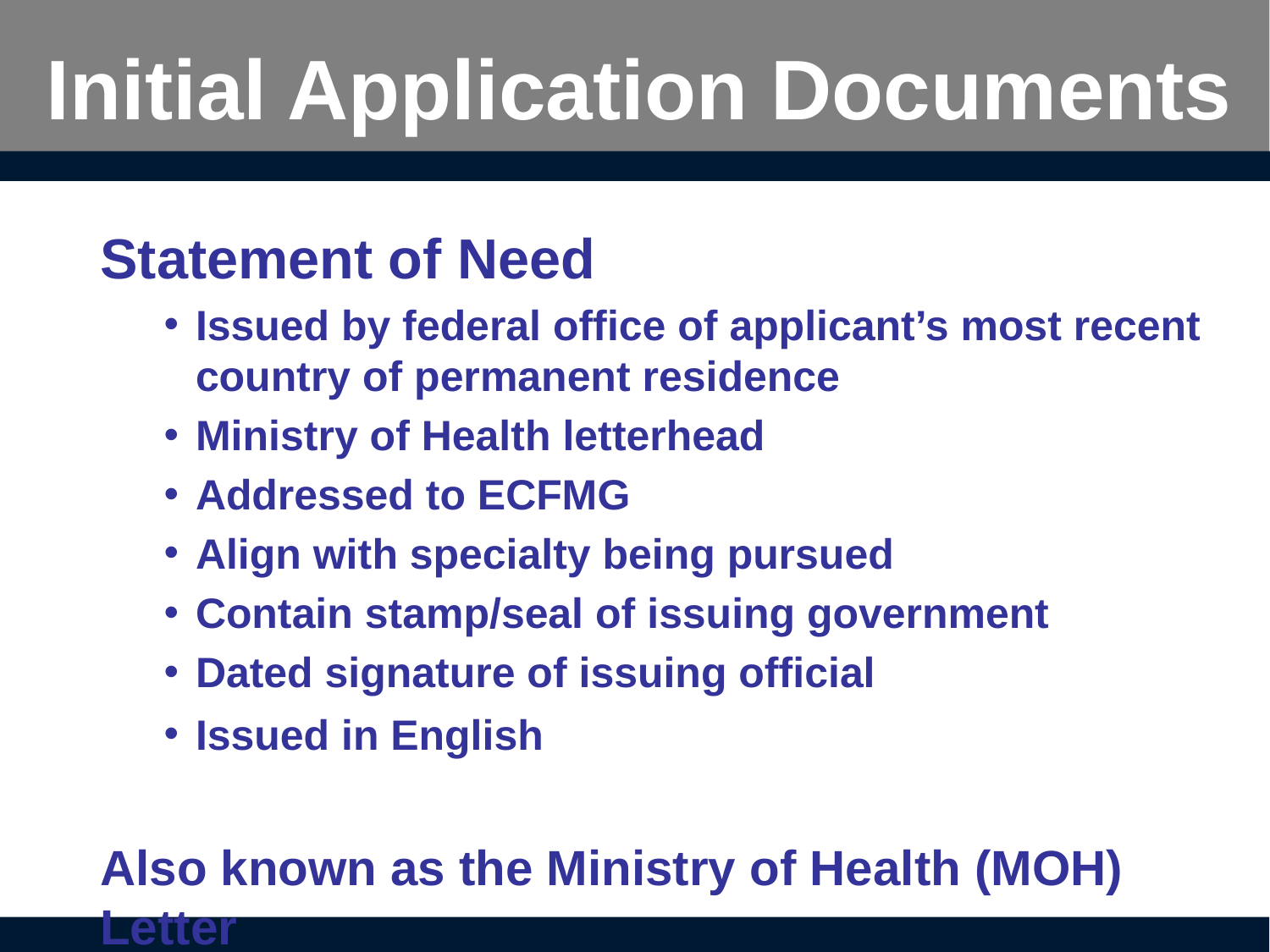

# Initial Application Documents
Statement of Need
Issued by federal office of applicant’s most recent country of permanent residence
Ministry of Health letterhead
Addressed to ECFMG
Align with specialty being pursued
Contain stamp/seal of issuing government
Dated signature of issuing official
Issued in English
Also known as the Ministry of Health (MOH) Letter